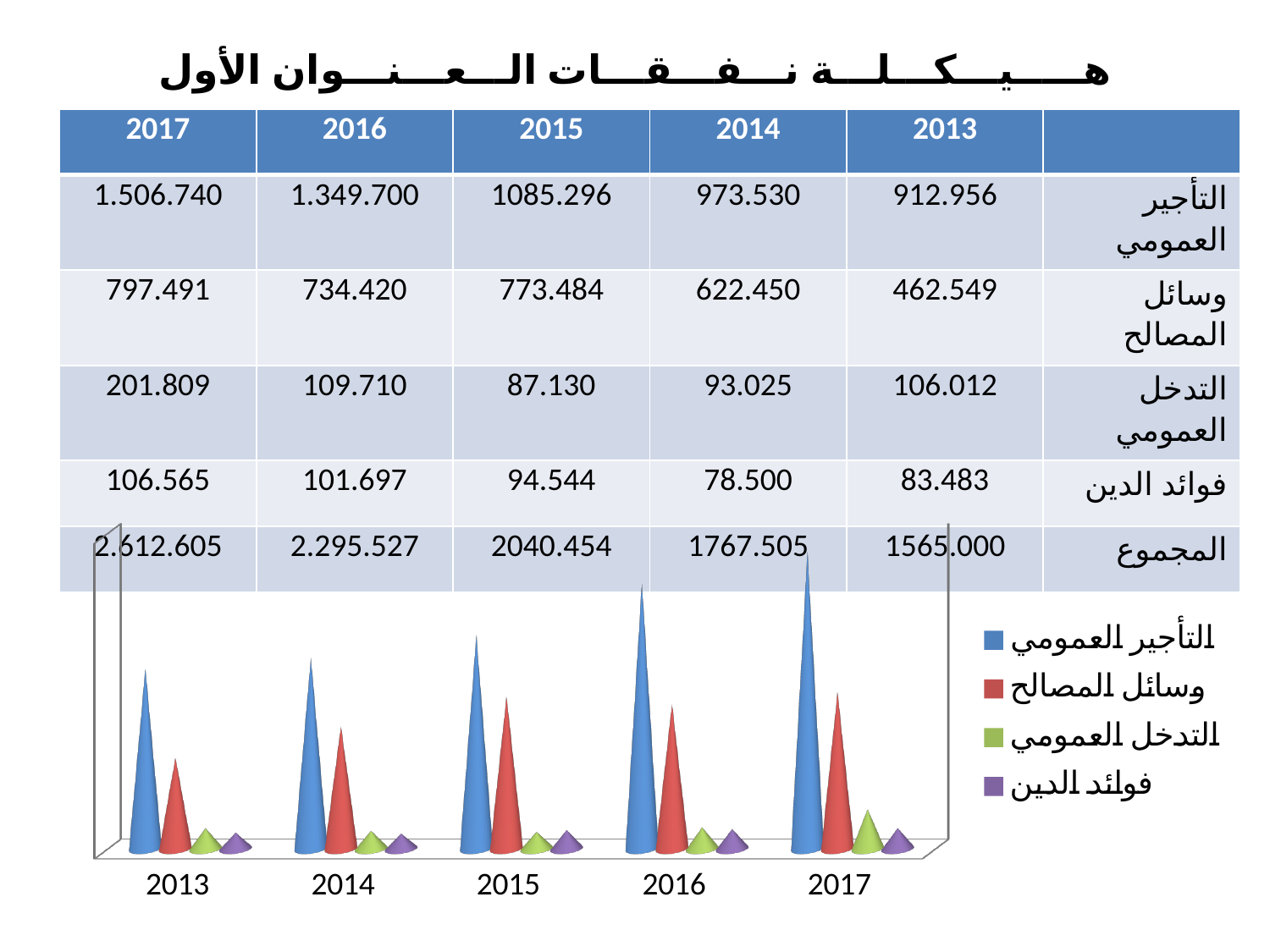

# هـــــيـــكـــلـــة نـــفـــقـــات الـــعـــنـــوان الأول
| 2017 | 2016 | 2015 | 2014 | 2013 |  |
| --- | --- | --- | --- | --- | --- |
| 1.506.740 | 1.349.700 | 1085.296 | 973.530 | 912.956 | التأجير العمومي |
| 797.491 | 734.420 | 773.484 | 622.450 | 462.549 | وسائل المصالح |
| 201.809 | 109.710 | 87.130 | 93.025 | 106.012 | التدخل العمومي |
| 106.565 | 101.697 | 94.544 | 78.500 | 83.483 | فوائد الدين |
| 2.612.605 | 2.295.527 | 2040.454 | 1767.505 | 1565.000 | المجموع |

[unsupported chart]